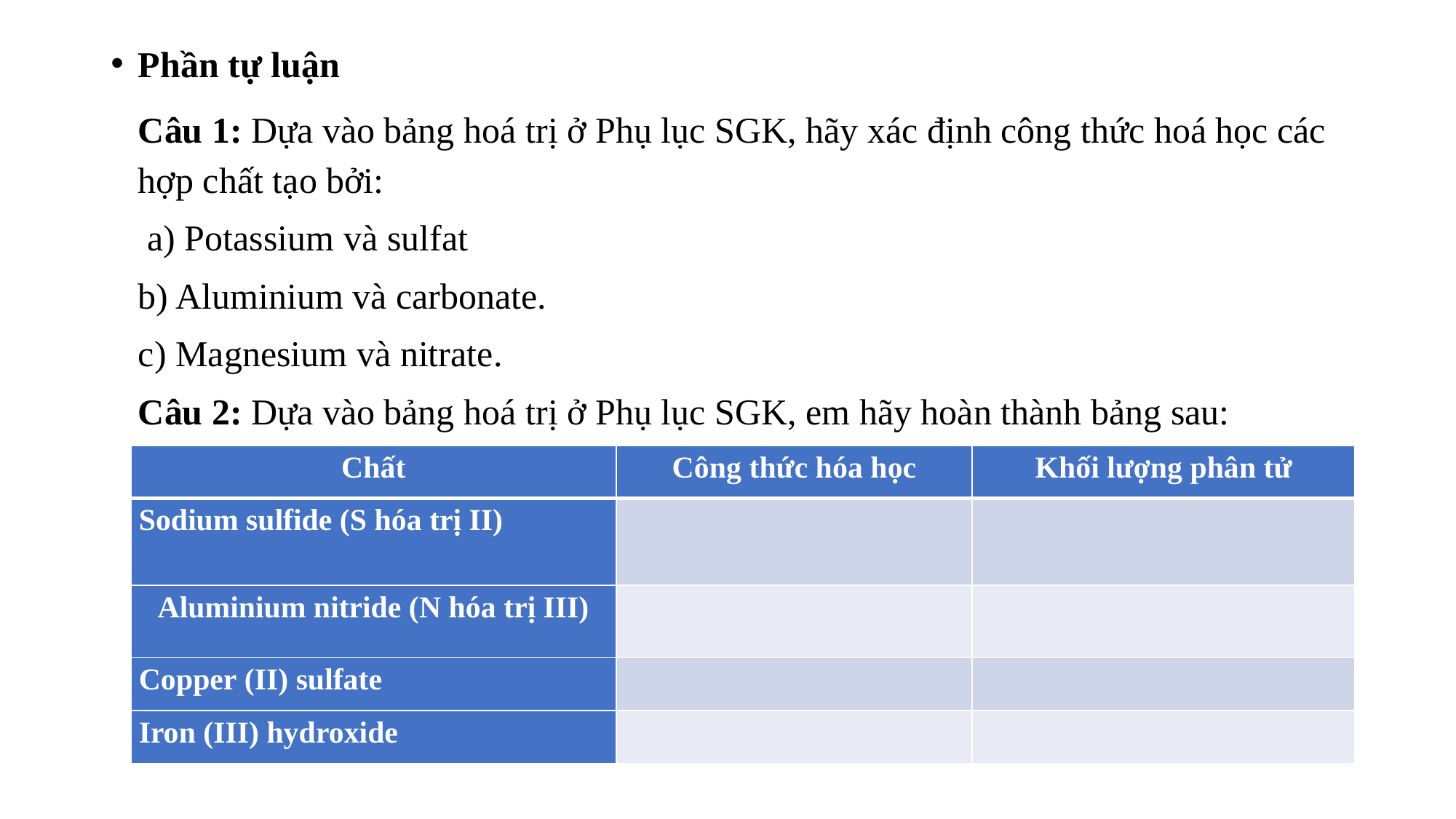

Phần tự luận
Câu 1: Dựa vào bảng hoá trị ở Phụ lục SGK, hãy xác định công thức hoá học các hợp chất tạo bởi:
    a) Potassium và sulfat
b) Aluminium và carbonate.
c) Magnesium và nitrate.
Câu 2: Dựa vào bảng hoá trị ở Phụ lục SGK, em hãy hoàn thành bảng sau:

| Chất | Công thức hóa học | Khối lượng phân tử |
| --- | --- | --- |
| Sodium sulfide (S hóa trị II) |  |  |
| Aluminium nitride (N hóa trị III) |  |  |
| Copper (II) sulfate |  |  |
| Iron (III) hydroxide |  |  |